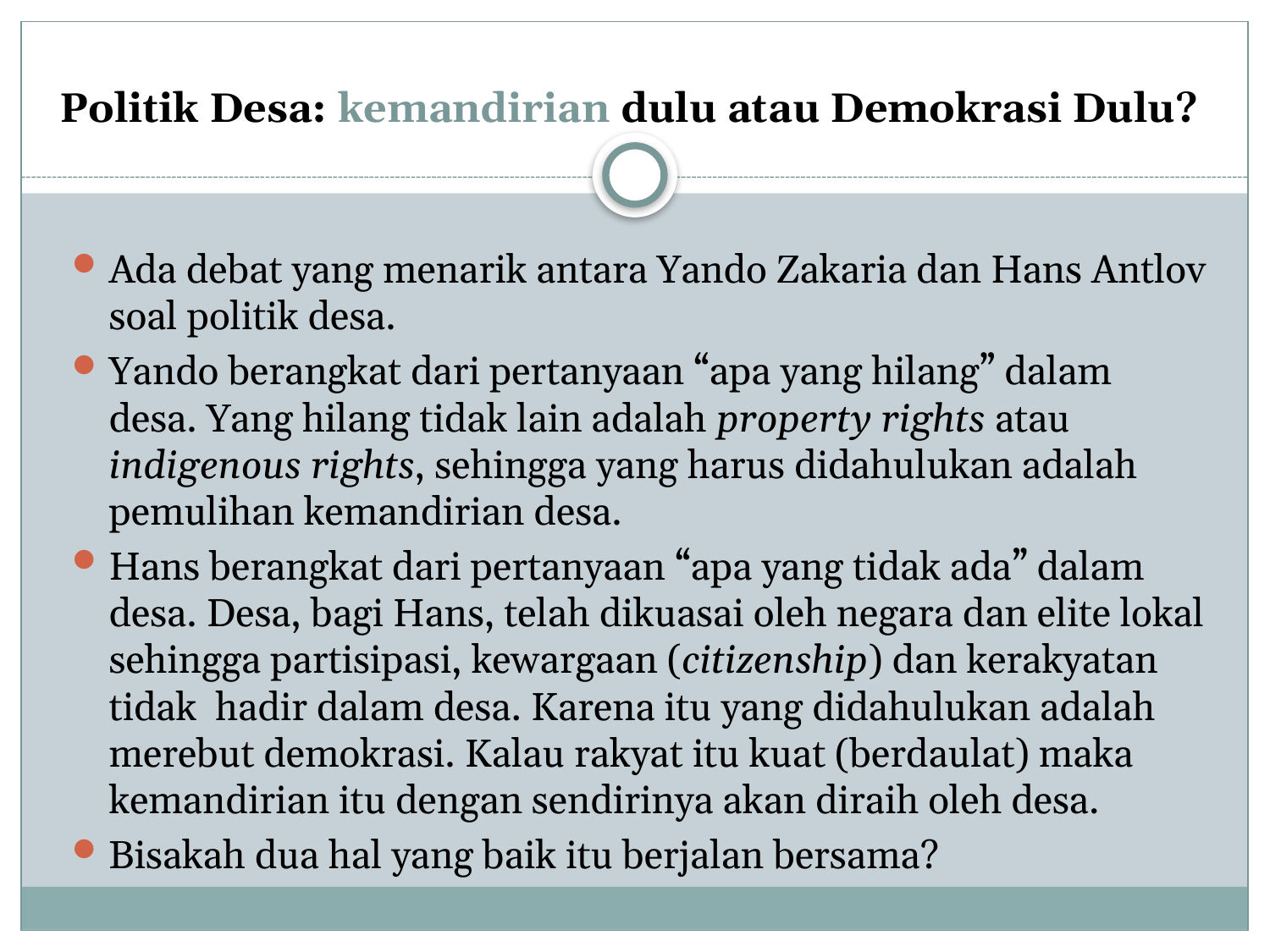

# Politik Desa: kemandirian dulu atau Demokrasi Dulu?
Ada debat yang menarik antara Yando Zakaria dan Hans Antlov soal politik desa.
Yando berangkat dari pertanyaan “apa yang hilang” dalam desa. Yang hilang tidak lain adalah property rights atau indigenous rights, sehingga yang harus didahulukan adalah pemulihan kemandirian desa.
Hans berangkat dari pertanyaan “apa yang tidak ada” dalam desa. Desa, bagi Hans, telah dikuasai oleh negara dan elite lokal sehingga partisipasi, kewargaan (citizenship) dan kerakyatan tidak  hadir dalam desa. Karena itu yang didahulukan adalah merebut demokrasi. Kalau rakyat itu kuat (berdaulat) maka kemandirian itu dengan sendirinya akan diraih oleh desa.
Bisakah dua hal yang baik itu berjalan bersama?